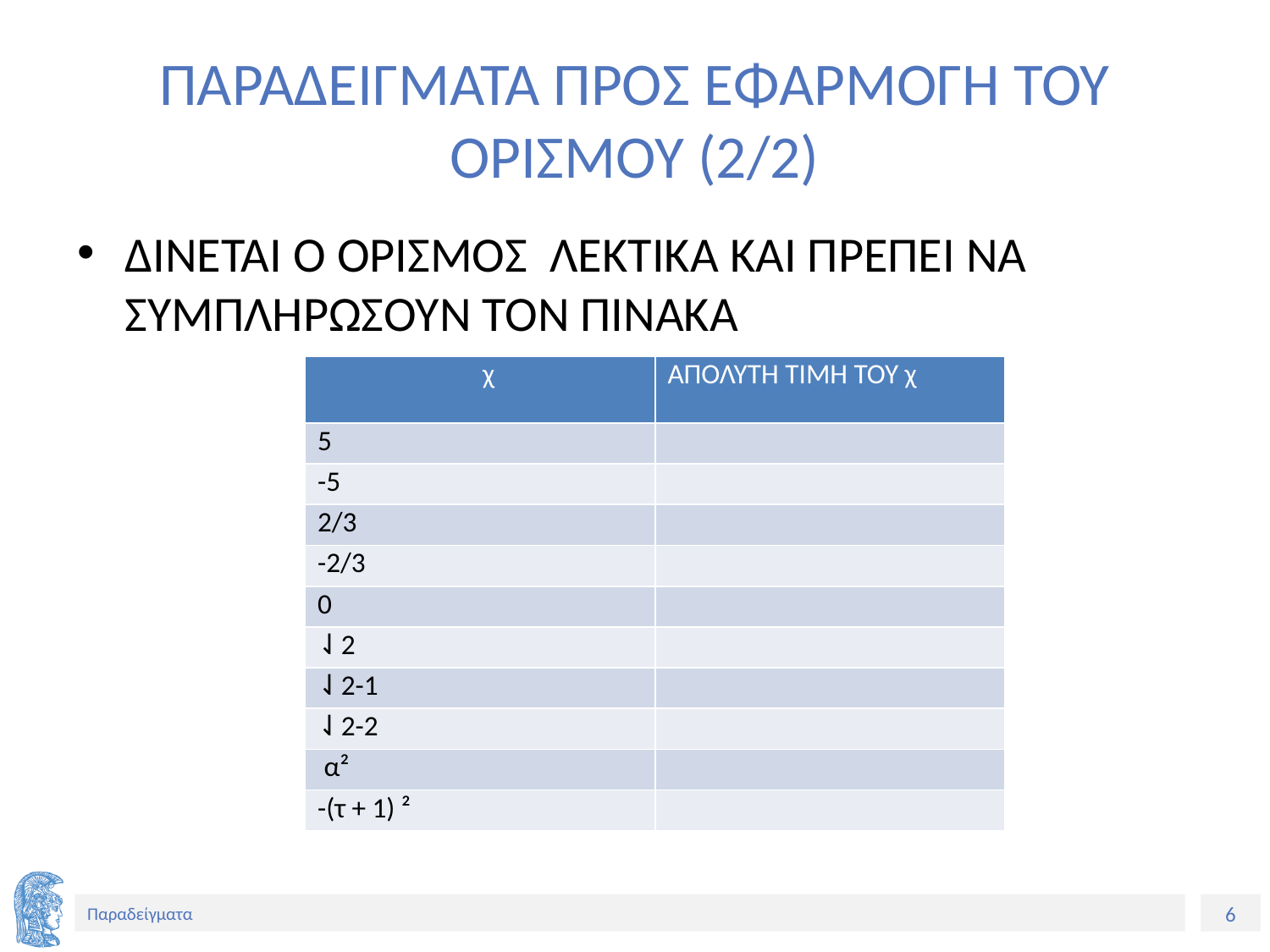

# ΠΑΡΑΔΕΙΓΜΑΤΑ ΠΡΟΣ ΕΦΑΡΜΟΓΗ ΤΟΥ ΟΡΙΣΜΟΥ (2/2)
ΔΙΝΕΤΑΙ Ο ΟΡΙΣΜΟΣ  ΛΕΚΤΙΚΑ ΚΑΙ ΠΡΕΠΕΙ ΝΑ ΣΥΜΠΛΗΡΩΣΟΥΝ ΤΟΝ ΠΙΝΑΚΑ
| χ | ΑΠΟΛΥΤΗ ΤΙΜΗ ΤΟΥ χ |
| --- | --- |
| 5 |  |
| -5 |  |
| 2/3 |  |
| -2/3 |  |
| 0 |  |
| ⇃2 |  |
| ⇃2-1 |  |
| ⇃2-2 |  |
| α² |  |
| -(τ + 1) ² |  |